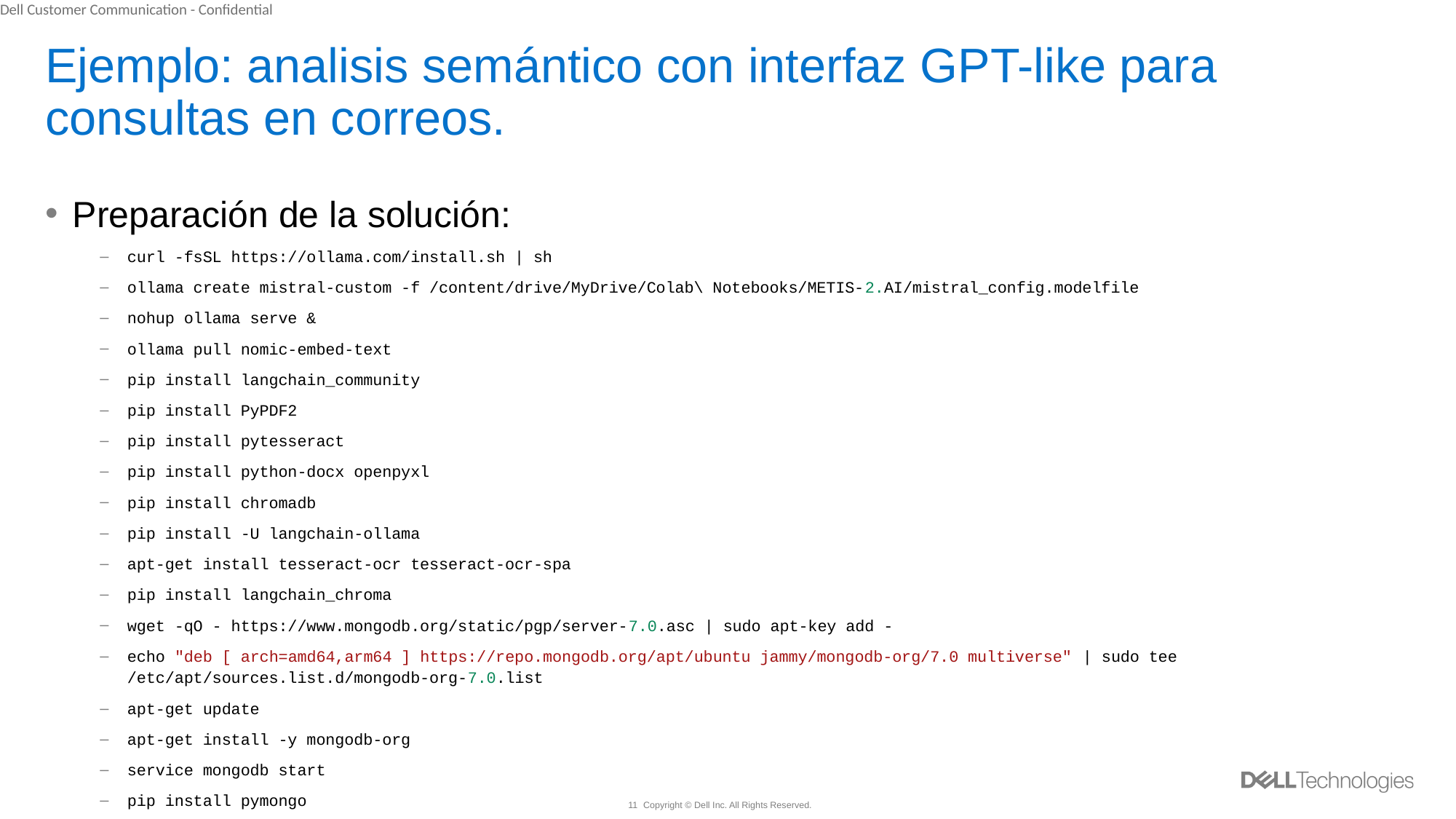

# Ejemplo: analisis semántico con interfaz GPT-like para consultas en correos.
Preparación de la solución:
curl -fsSL https://ollama.com/install.sh | sh
ollama create mistral-custom -f /content/drive/MyDrive/Colab\ Notebooks/METIS-2.AI/mistral_config.modelfile
nohup ollama serve &
ollama pull nomic-embed-text
pip install langchain_community
pip install PyPDF2
pip install pytesseract
pip install python-docx openpyxl
pip install chromadb
pip install -U langchain-ollama
apt-get install tesseract-ocr tesseract-ocr-spa
pip install langchain_chroma
wget -qO - https://www.mongodb.org/static/pgp/server-7.0.asc | sudo apt-key add -
echo "deb [ arch=amd64,arm64 ] https://repo.mongodb.org/apt/ubuntu jammy/mongodb-org/7.0 multiverse" | sudo tee /etc/apt/sources.list.d/mongodb-org-7.0.list
apt-get update
apt-get install -y mongodb-org
service mongodb start
pip install pymongo